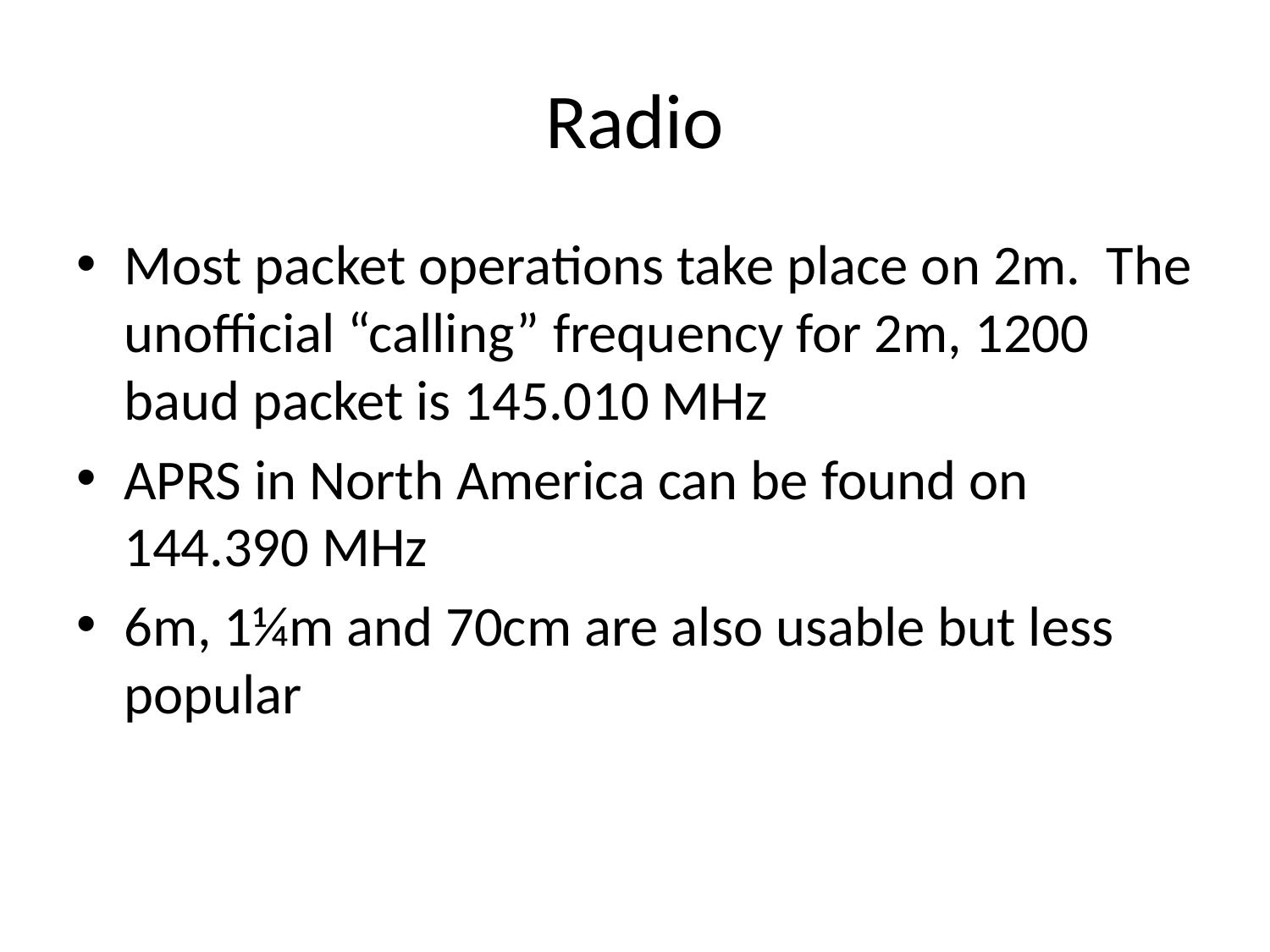

# Radio
Most packet operations take place on 2m.  The unofficial “calling” frequency for 2m, 1200 baud packet is 145.010 MHz
APRS in North America can be found on 144.390 MHz
6m, 1¼m and 70cm are also usable but less popular